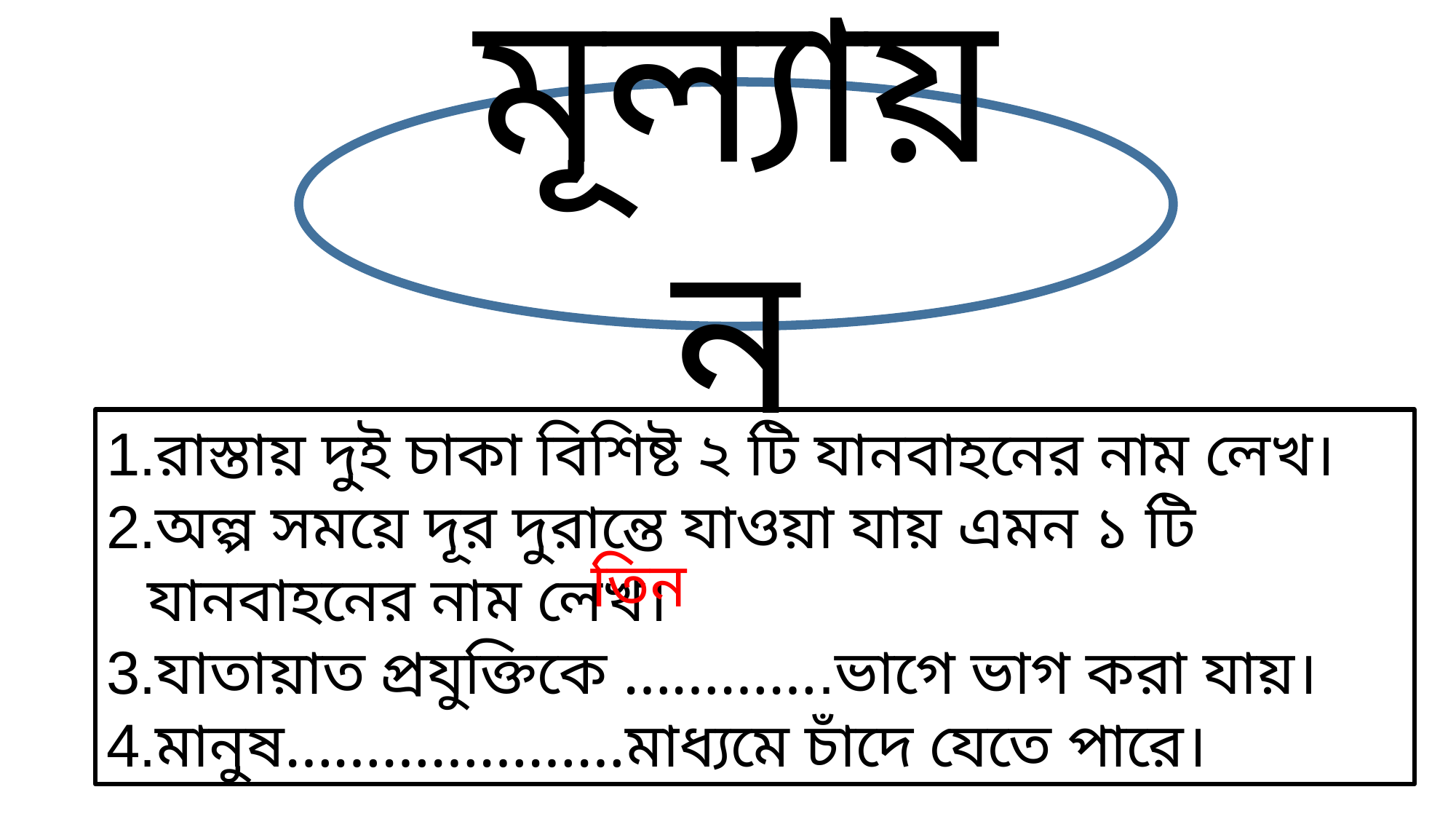

মূল্যায়ন
রাস্তায় দুই চাকা বিশিষ্ট ২ টি যানবাহনের নাম লেখ।
অল্প সময়ে দূর দুরান্তে যাওয়া যায় এমন ১ টি যানবাহনের নাম লেখ।
যাতায়াত প্রযুক্তিকে ………….ভাগে ভাগ করা যায়।
মানুষ…………………মাধ্যমে চাঁদে যেতে পারে।
তিন